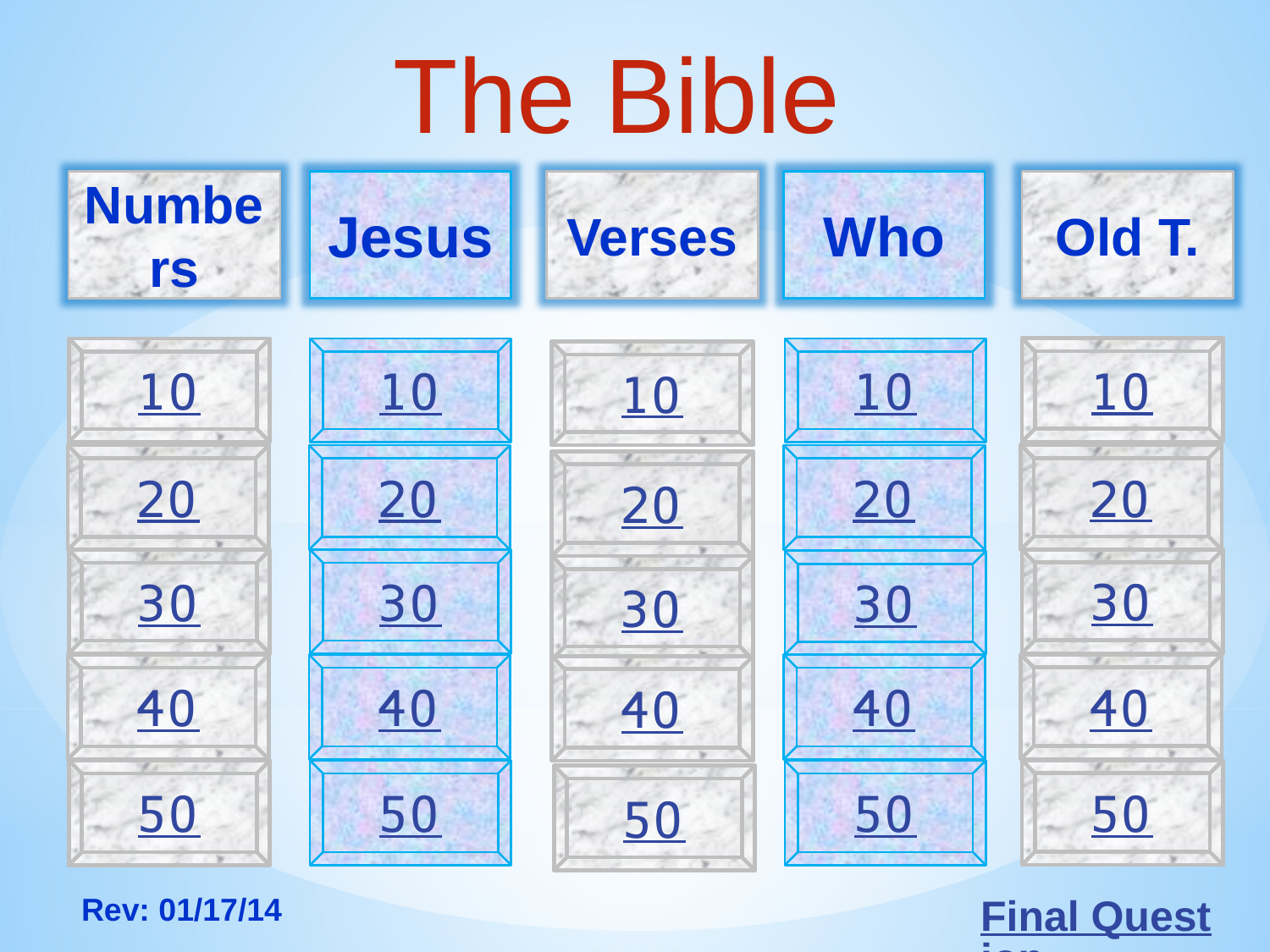

The Bible
Jesus
Who
Old T.
Numbers
Verses

10
10
10
10
10
20
20
20
20
20
30
30
30
30
30
40
40
40
40
40
50
50
50
50
50
Rev: 01/17/14
Final Question